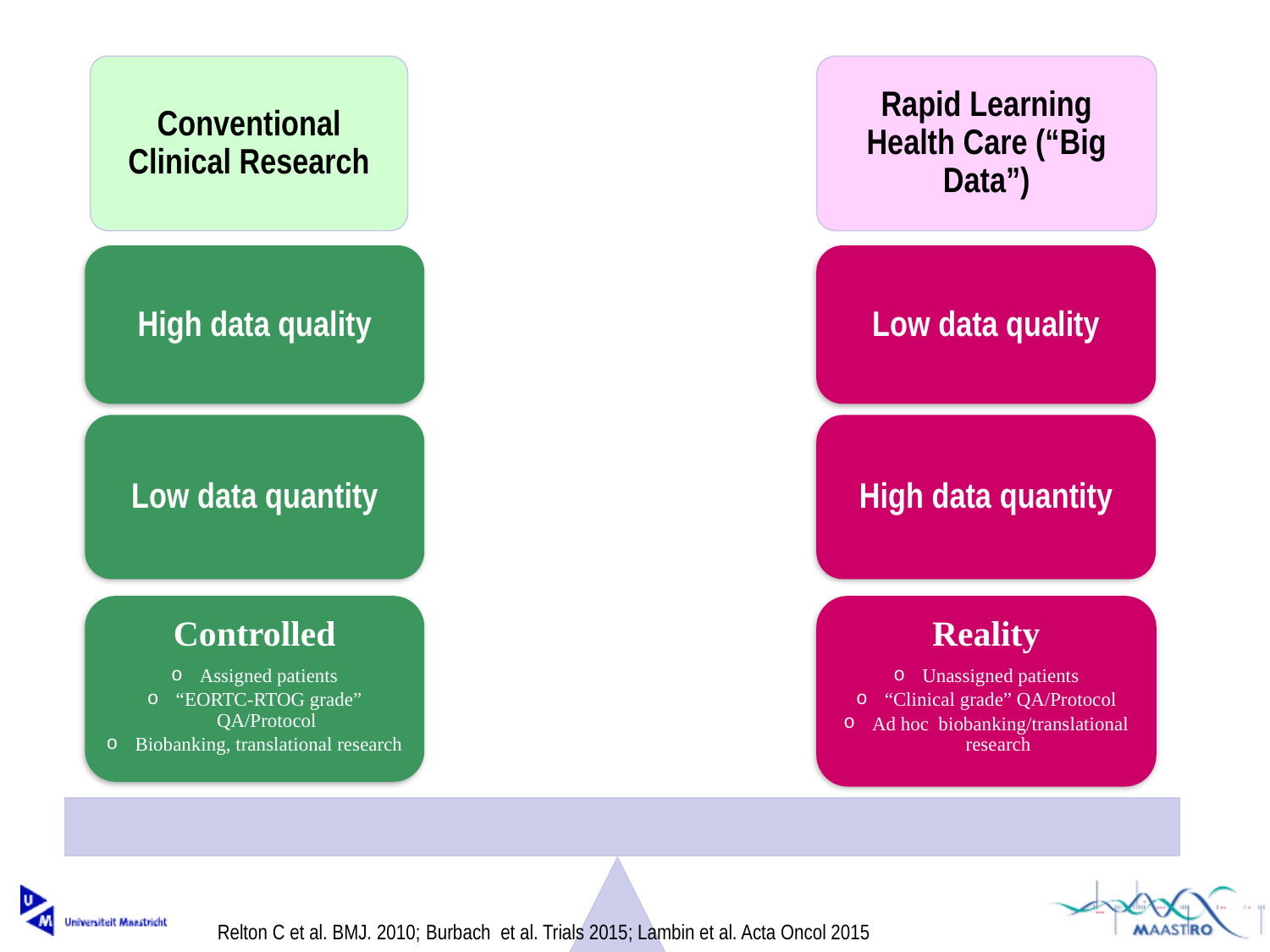

Conventional Clinical Research
Rapid Learning Health Care (“Big Data”)
High data quality
Low data quality
Low data quantity
High data quantity
Controlled
 Assigned patients
 “EORTC-RTOG grade” QA/Protocol
 Biobanking, translational research
Reality
 Unassigned patients
 “Clinical grade” QA/Protocol
 Ad hoc  biobanking/translational research

Relton C et al. BMJ. 2010; Burbach  et al. Trials 2015; Lambin et al. Acta Oncol 2015